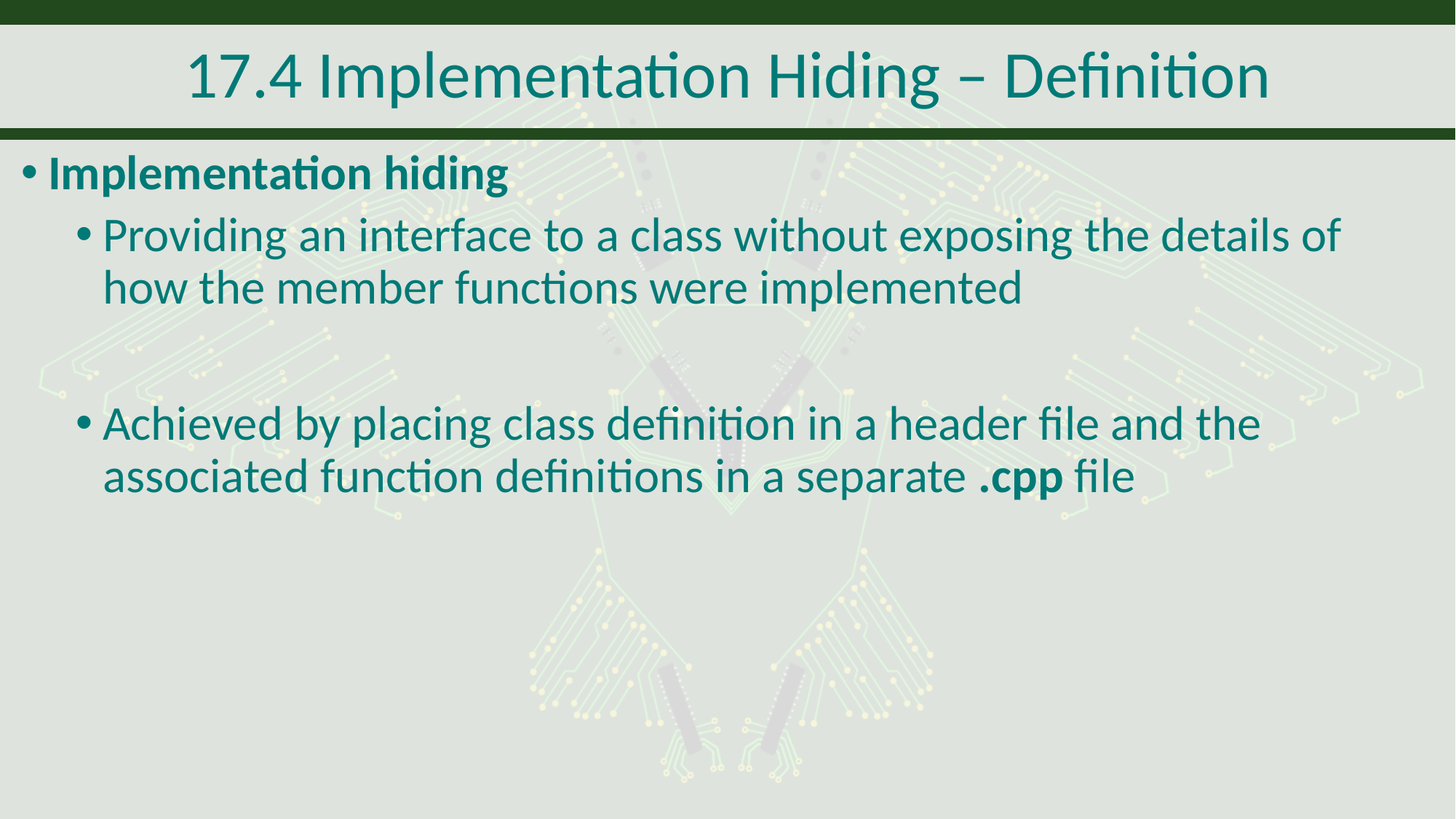

# 17.4 Implementation Hiding – Definition
Implementation hiding
Providing an interface to a class without exposing the details of how the member functions were implemented

Achieved by placing class definition in a header file and the associated function definitions in a separate .cpp file